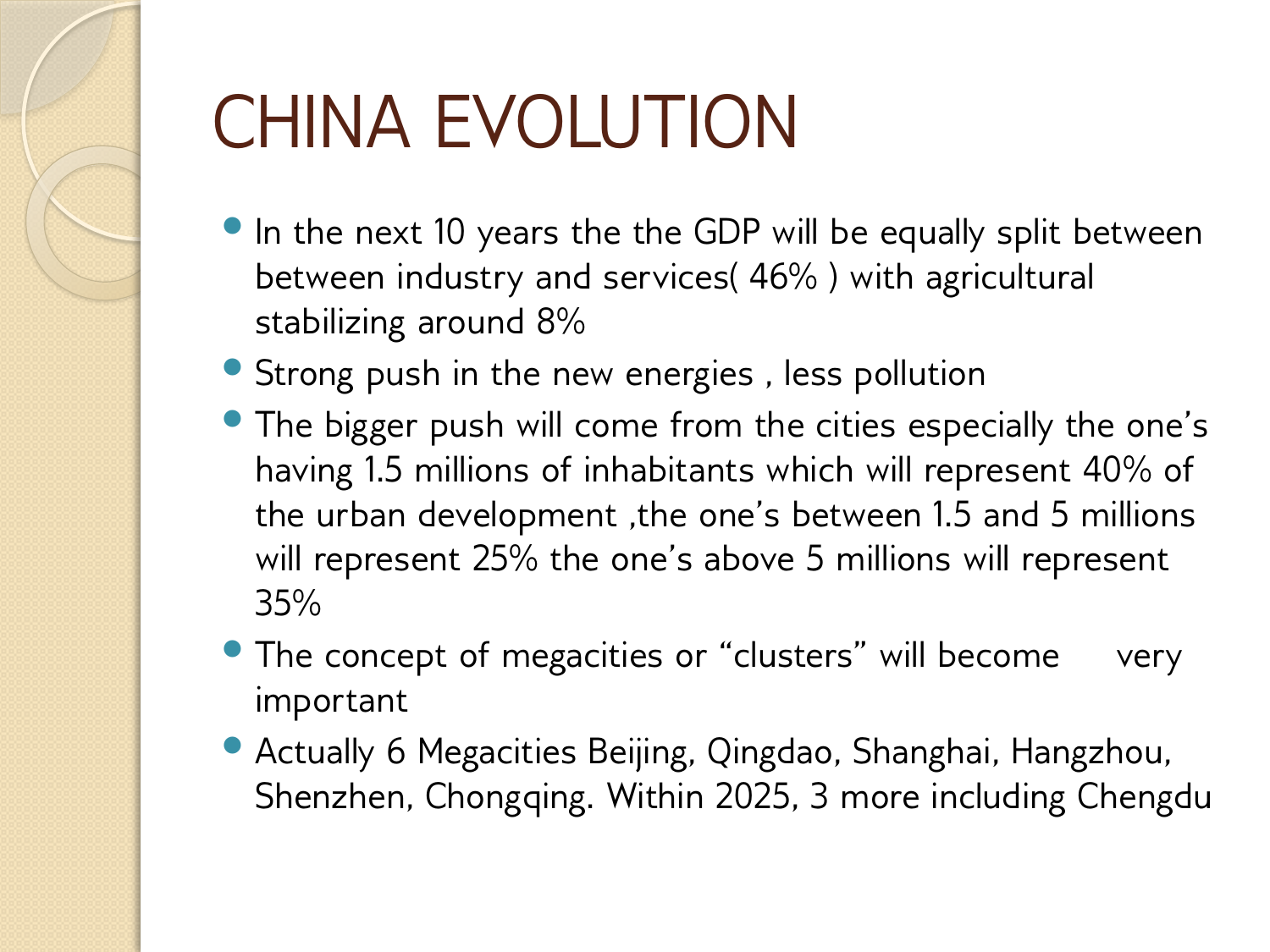

# CHINA EVOLUTION
In the next 10 years the the GDP will be equally split between  between industry and services( 46% ) with agricultural stabilizing around 8%
Strong push in the new energies , less pollution
The bigger push will come from the cities especially the one’s having 1.5 millions of inhabitants which will represent 40% of the urban development ,the one’s between 1.5 and 5 millions will represent 25% the one’s above 5 millions will represent 35%
The concept of megacities or “clusters” will become     very important
Actually 6 Megacities Beijing, Qingdao, Shanghai, Hangzhou, Shenzhen, Chongqing. Within 2025, 3 more including Chengdu